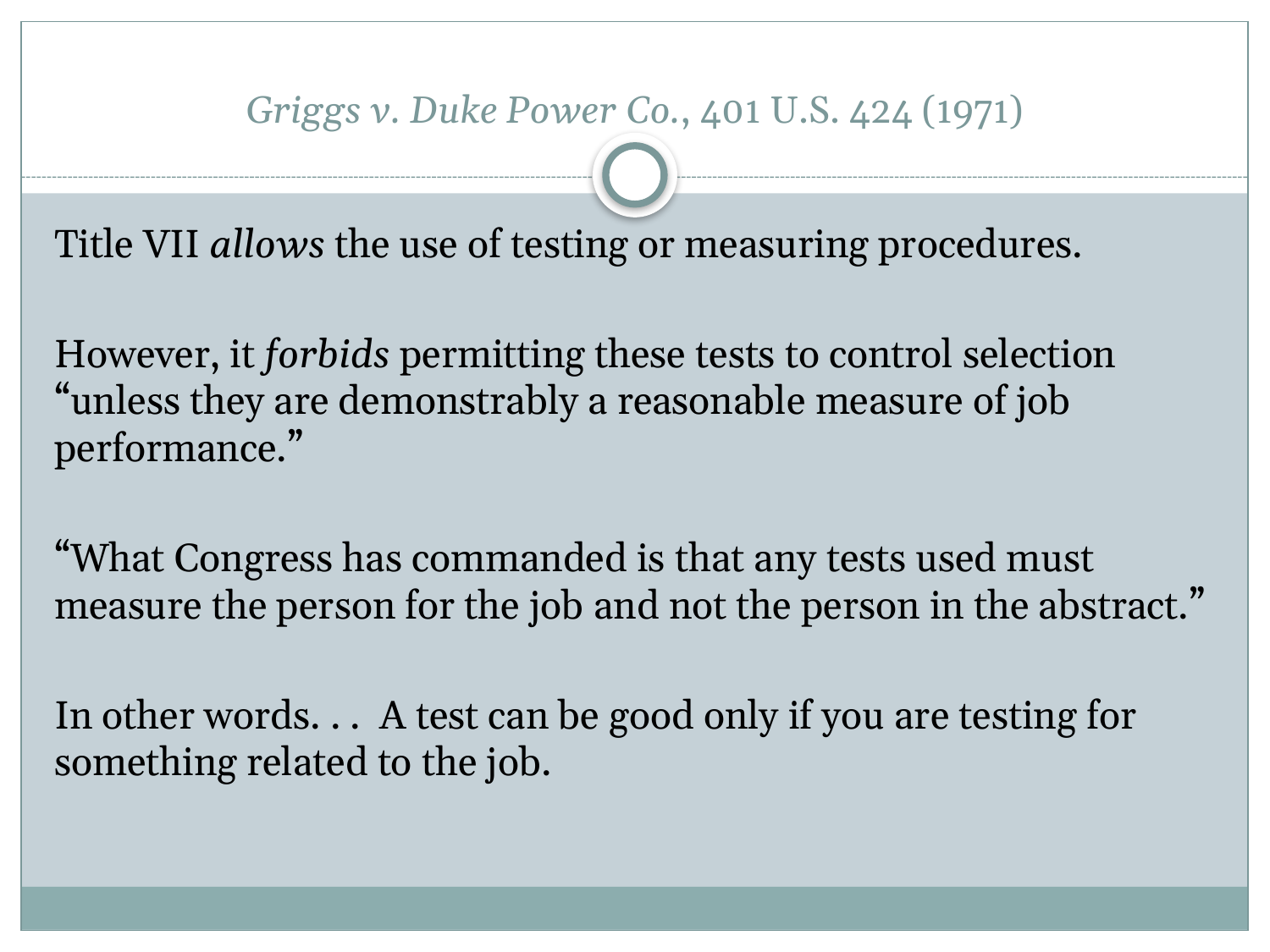

# Griggs v. Duke Power Co., 401 U.S. 424 (1971)
Title VII allows the use of testing or measuring procedures.

However, it forbids permitting these tests to control selection “unless they are demonstrably a reasonable measure of job performance.”

“What Congress has commanded is that any tests used must measure the person for the job and not the person in the abstract.”

In other words. . .  A test can be good only if you are testing for something related to the job.